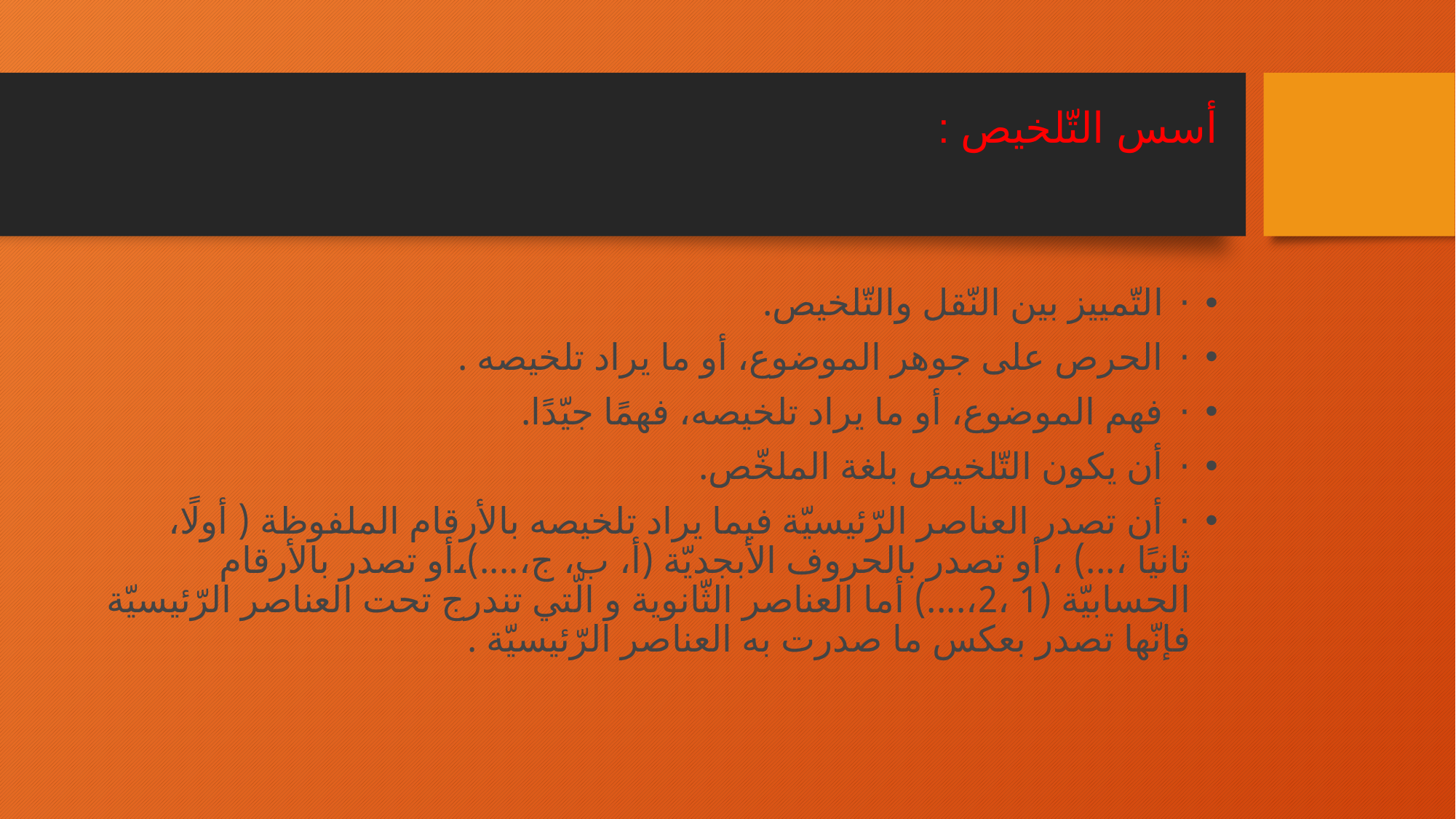

# أسس التّلخيص :
•     التّمييز بين النّقل والتّلخيص.
•     الحرص على جوهر الموضوع، أو ما يراد تلخيصه .
•     فهم الموضوع، أو ما يراد تلخيصه، فهمًا جيّدًا.
•     أن يكون التّلخيص بلغة الملخّص.
•     أن تصدر العناصر الرّئيسيّة فيما يراد تلخيصه بالأرقام الملفوظة ( أولًا، ثانيًا ،...) ، أو تصدر بالحروف الأبجديّة (أ، ب، ج،....)،أو تصدر بالأرقام الحسابيّة (1 ،2،....) أما العناصر الثّانوية و الّتي تندرج تحت العناصر الرّئيسيّة فإنّها تصدر بعكس ما صدرت به العناصر الرّئيسيّة .